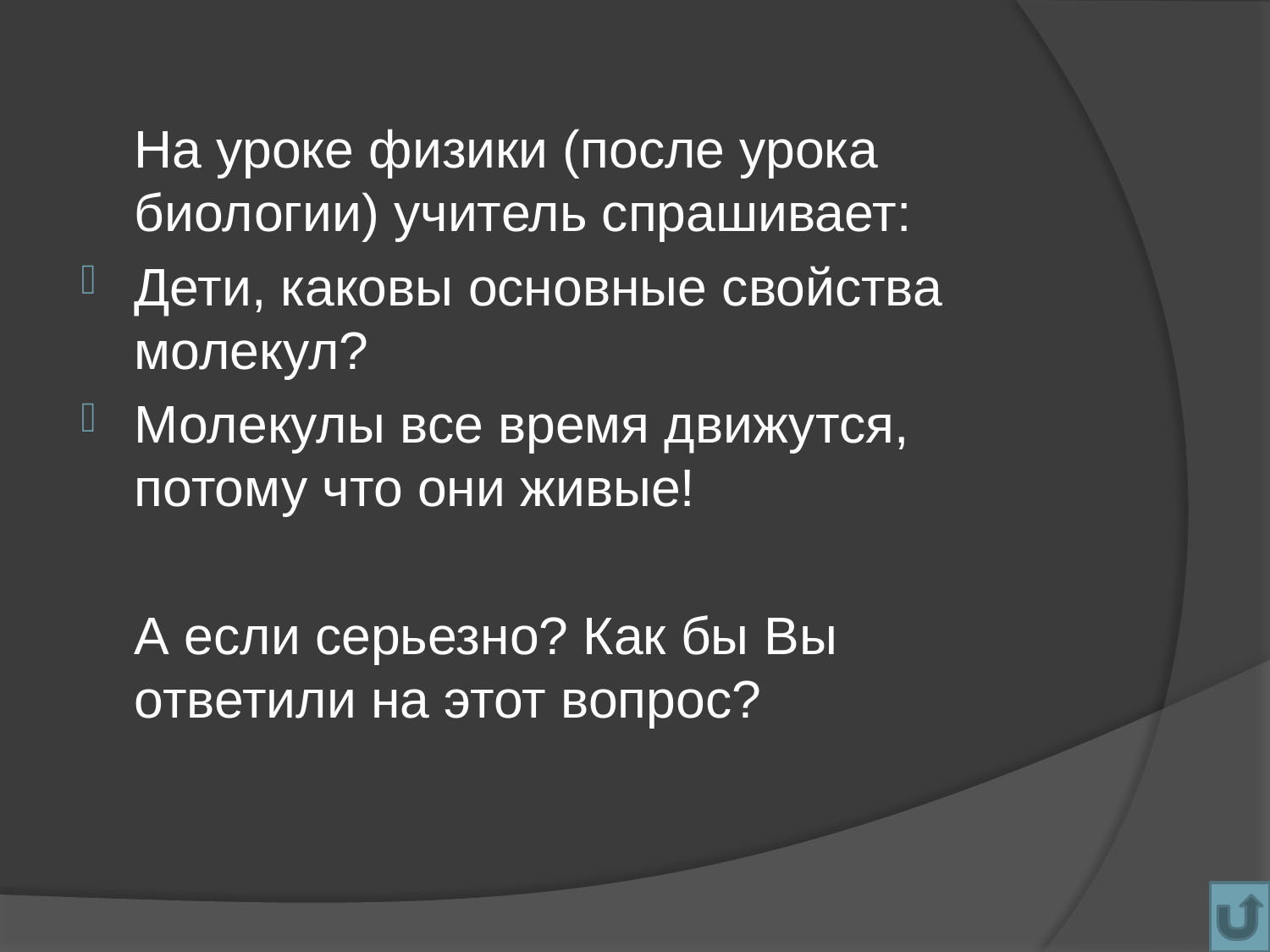

На уроке физики (после урока биологии) учитель спрашивает:
Дети, каковы основные свойства молекул?
Молекулы все время движутся, потому что они живые!

	А если серьезно? Как бы Вы  ответили на этот вопрос?